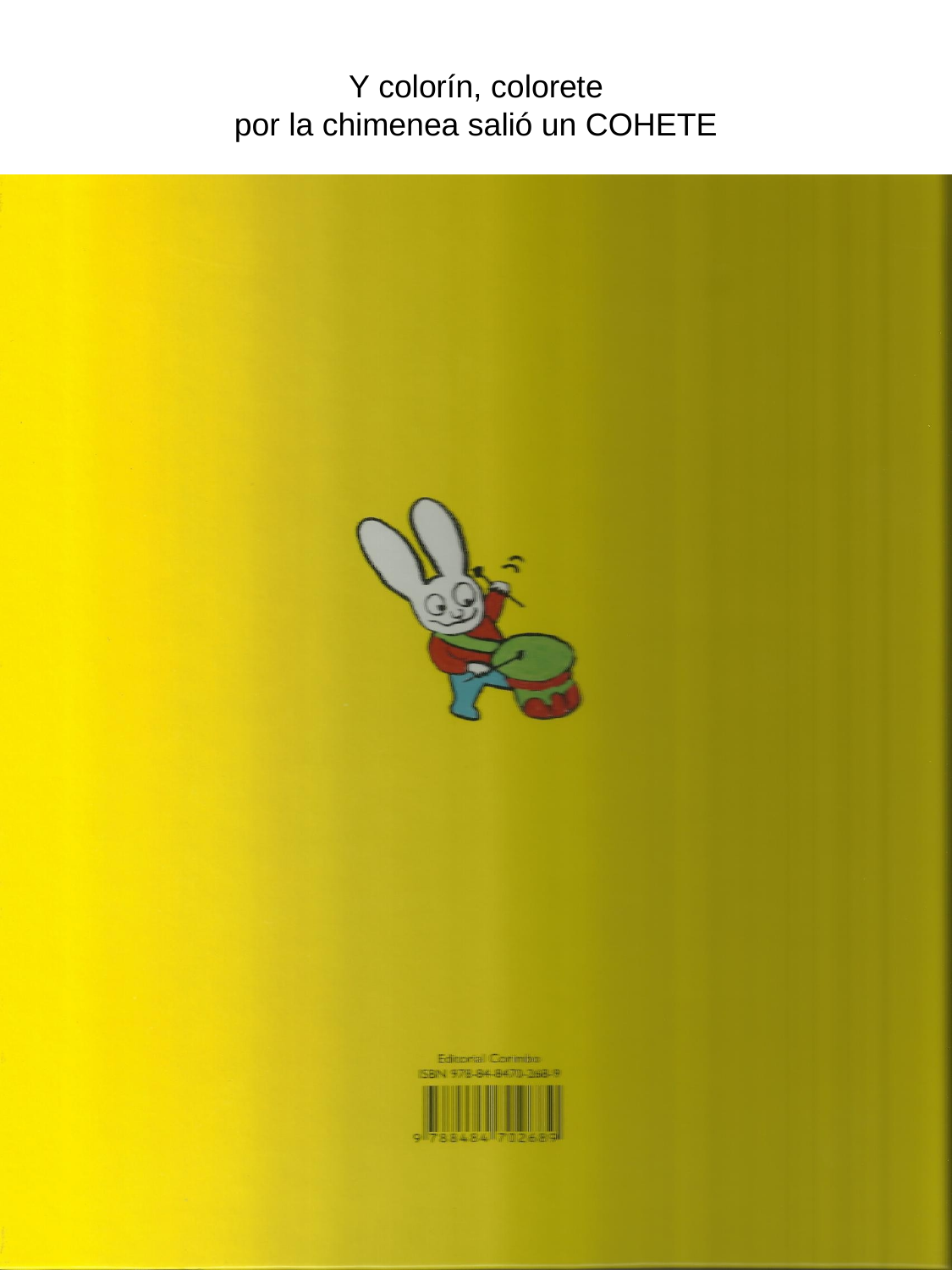

Y colorín, colorete
por la chimenea salió un COHETE